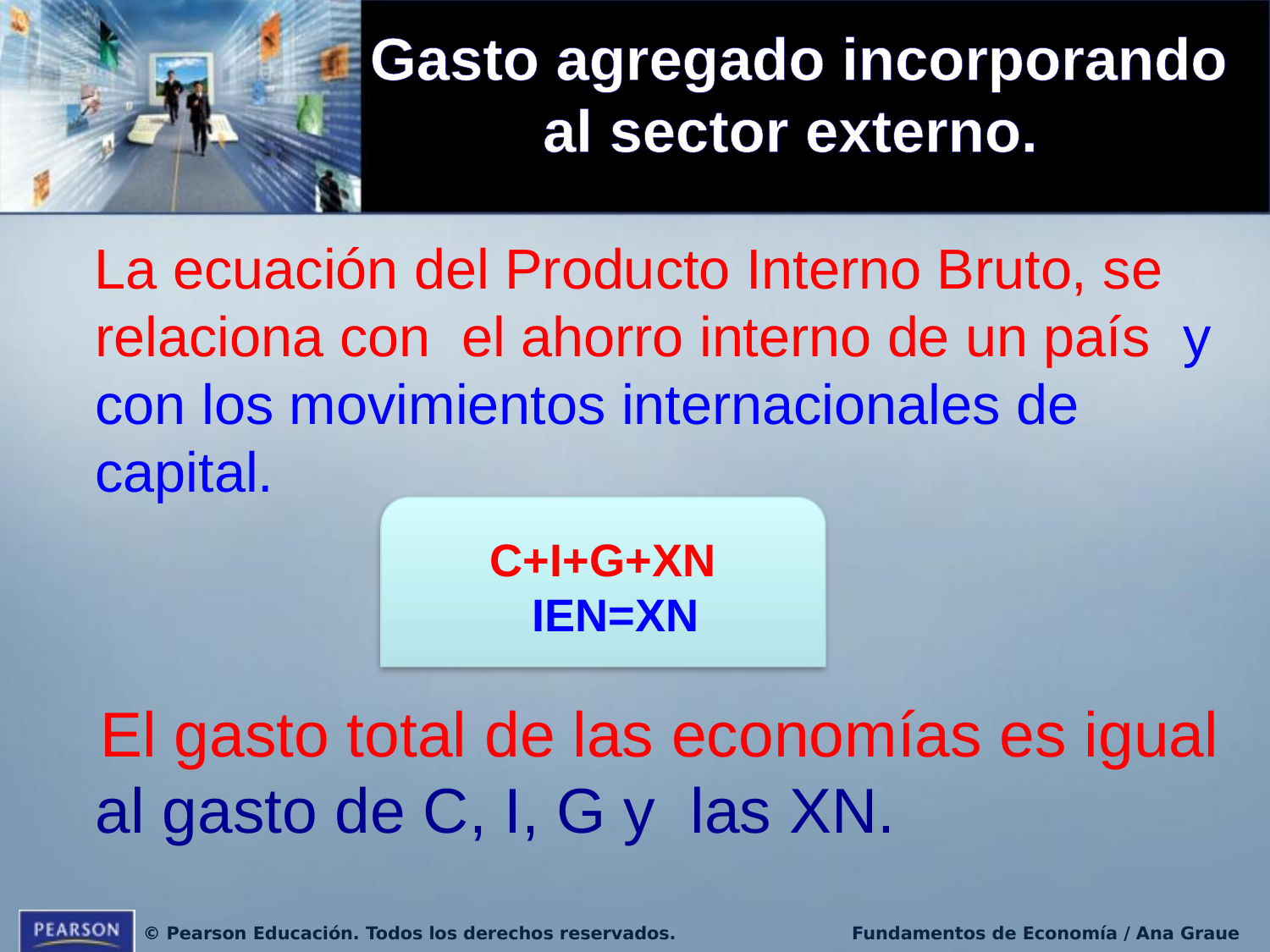

# Gasto agregado incorporando  al sector externo.
   La ecuación del Producto Interno Bruto, se relaciona con  el ahorro interno de un país  y con los movimientos internacionales de capital.

   El gasto total de las economías es igual al gasto de C, I, G y  las XN.

C+I+G+XN
  IEN=XN